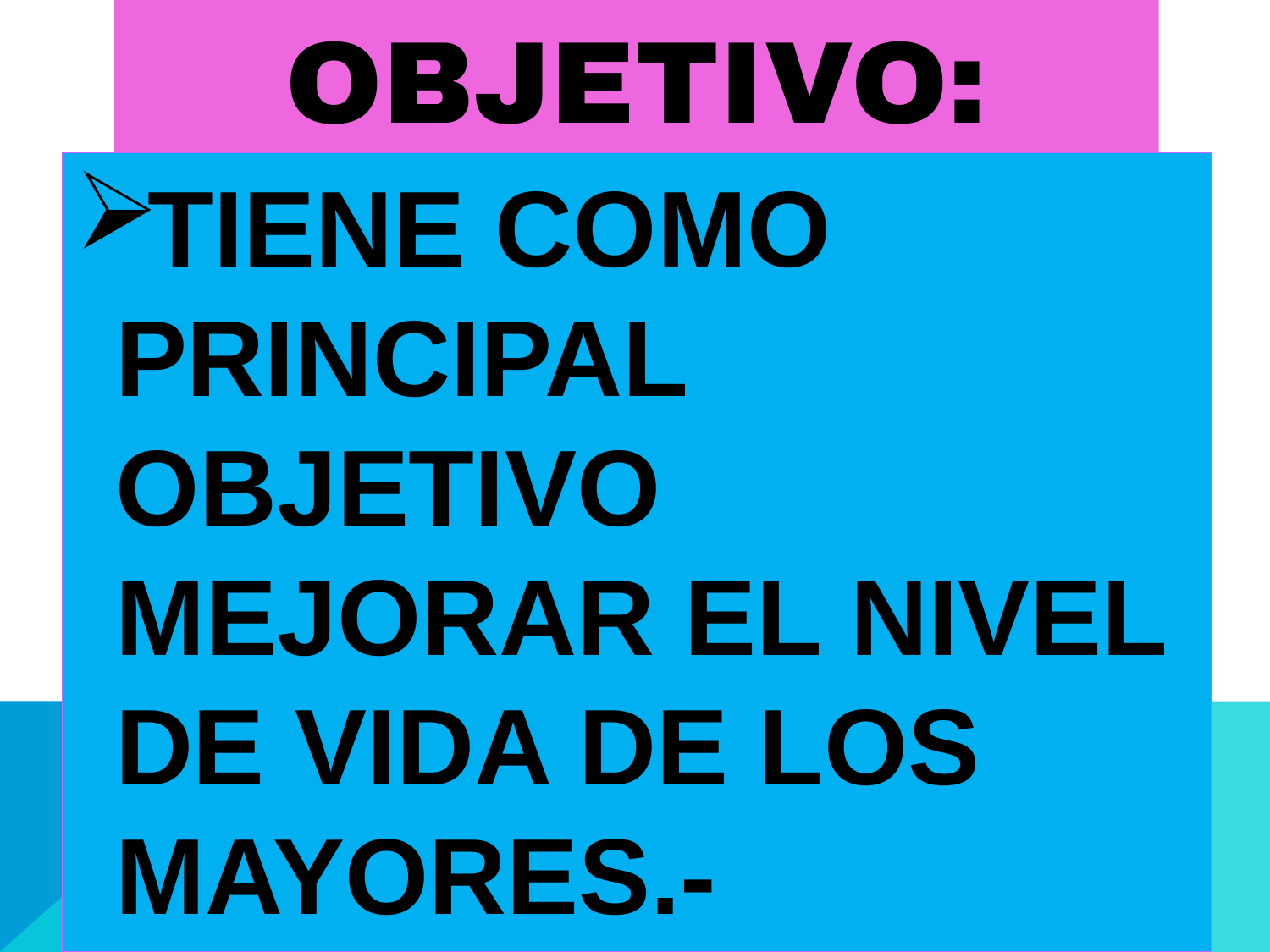

# objetivo:
Tiene como principal objetivo mejorar el nivel de vida de los mayores.-